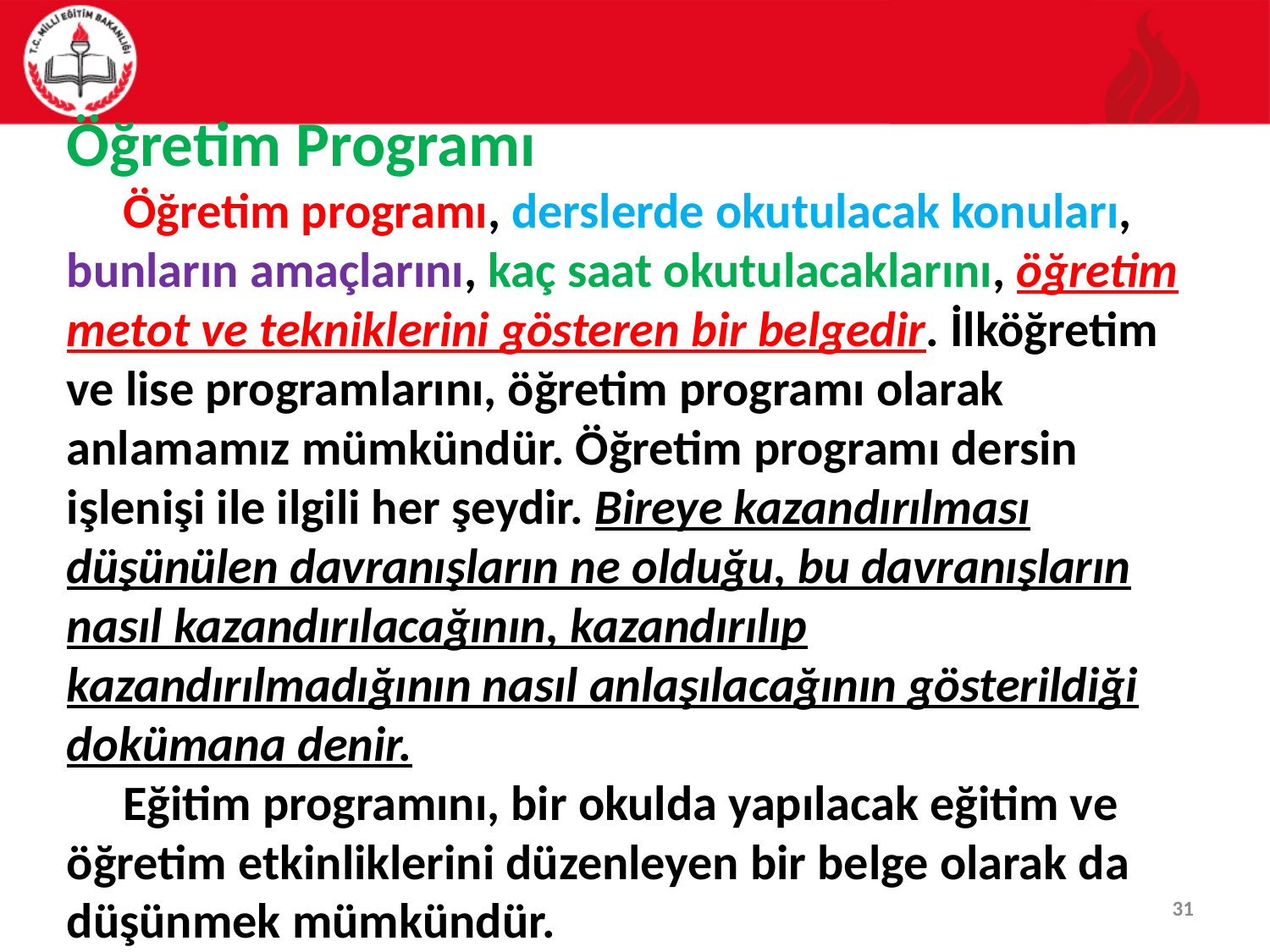

Öğretim Programı
     Öğretim programı, derslerde okutulacak konuları, bunların amaçlarını, kaç saat okutulacaklarını, öğretim metot ve tekniklerini gösteren bir belgedir. İlköğretim ve lise programlarını, öğretim programı olarak anlamamız mümkündür. Öğretim programı dersin işlenişi ile ilgili her şeydir. Bireye kazandırılması düşünülen davranışların ne olduğu, bu davranışların nasıl kazandırılacağının, kazandırılıp kazandırılmadığının nasıl anlaşılacağının gösterildiği dokümana denir.
     Eğitim programını, bir okulda yapılacak eğitim ve öğretim etkinliklerini düzenleyen bir belge olarak da düşünmek mümkündür.

31